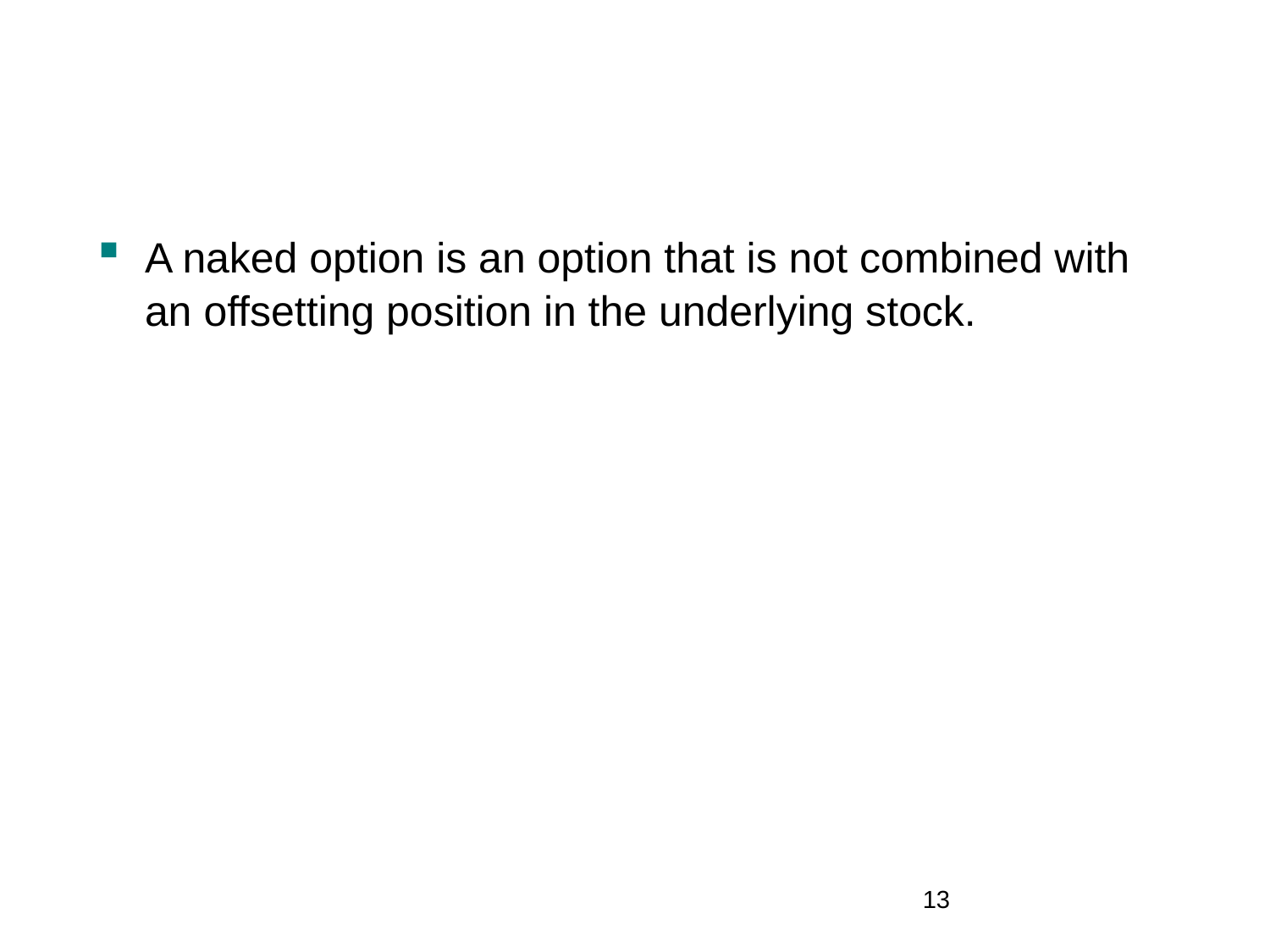

A naked option is an option that is not combined with an offsetting position in the underlying stock.
13